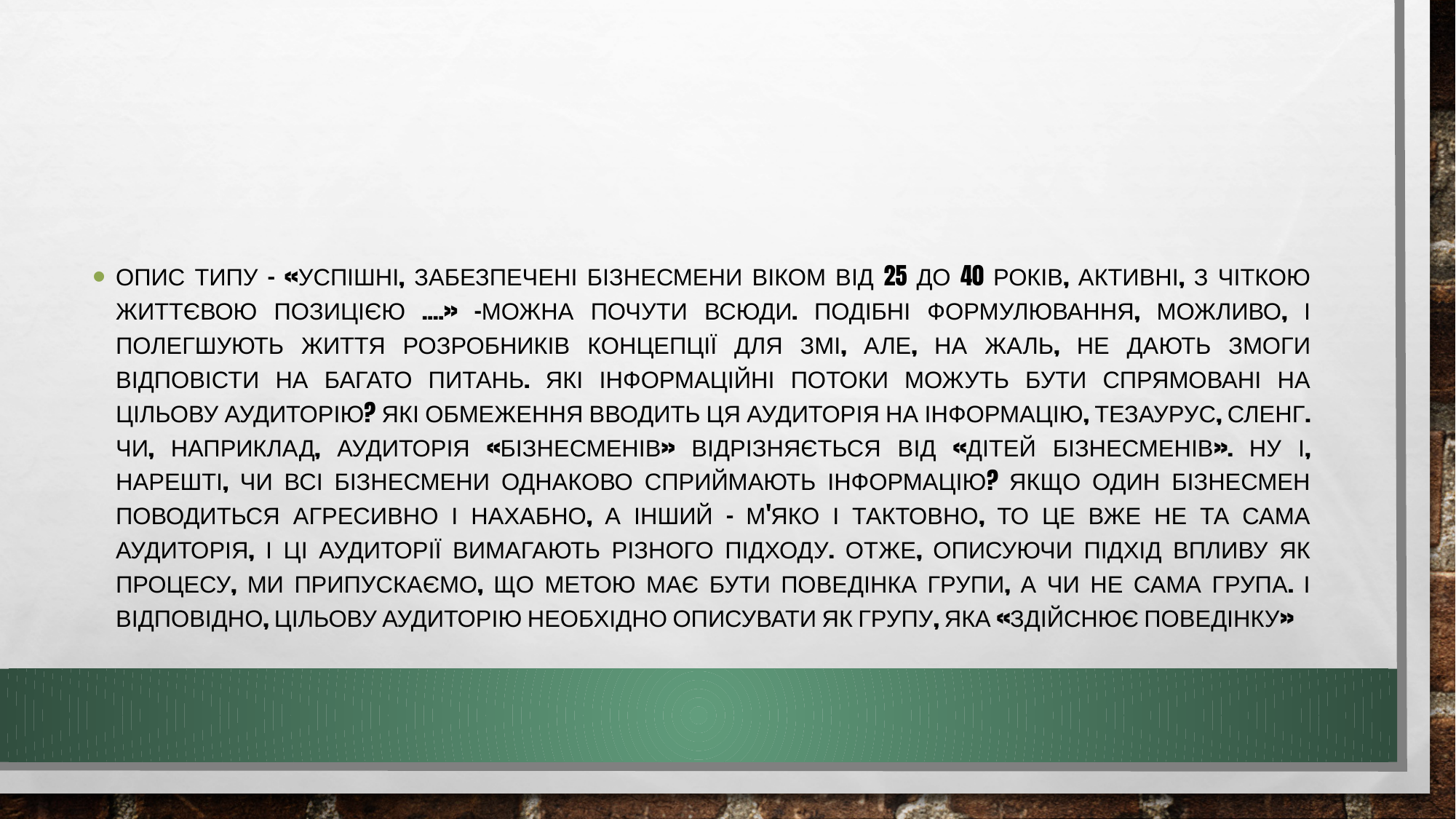

#
Опис типу - «успішні, забезпечені бізнесмени віком від 25 до 40 років, активні, з чіткою життєвою позицією ....» -Можна почути всюди. Подібні формулювання, можливо, і полегшують життя розробників концепції для ЗМІ, але, на жаль, не дають змоги відповісти на багато питань. Які інформаційні потоки можуть бути спрямовані на цільову аудиторію? Які обмеження вводить ця аудиторія на інформацію, тезаурус, сленг. Чи, наприклад, аудиторія «бізнесменів» відрізняється від «дітей бізнесменів». Ну і, нарешті, чи всі бізнесмени однаково сприймають інформацію? Якщо один бізнесмен поводиться агресивно і нахабно, а інший - м'яко і тактовно, то це вже не та сама аудиторія, і ці аудиторії вимагають різного підходу. Отже, описуючи підхід впливу як процесу, ми припускаємо, що метою має бути поведінка групи, а чи не сама група. І відповідно, цільову аудиторію необхідно описувати як групу, яка «здійснює поведінку»